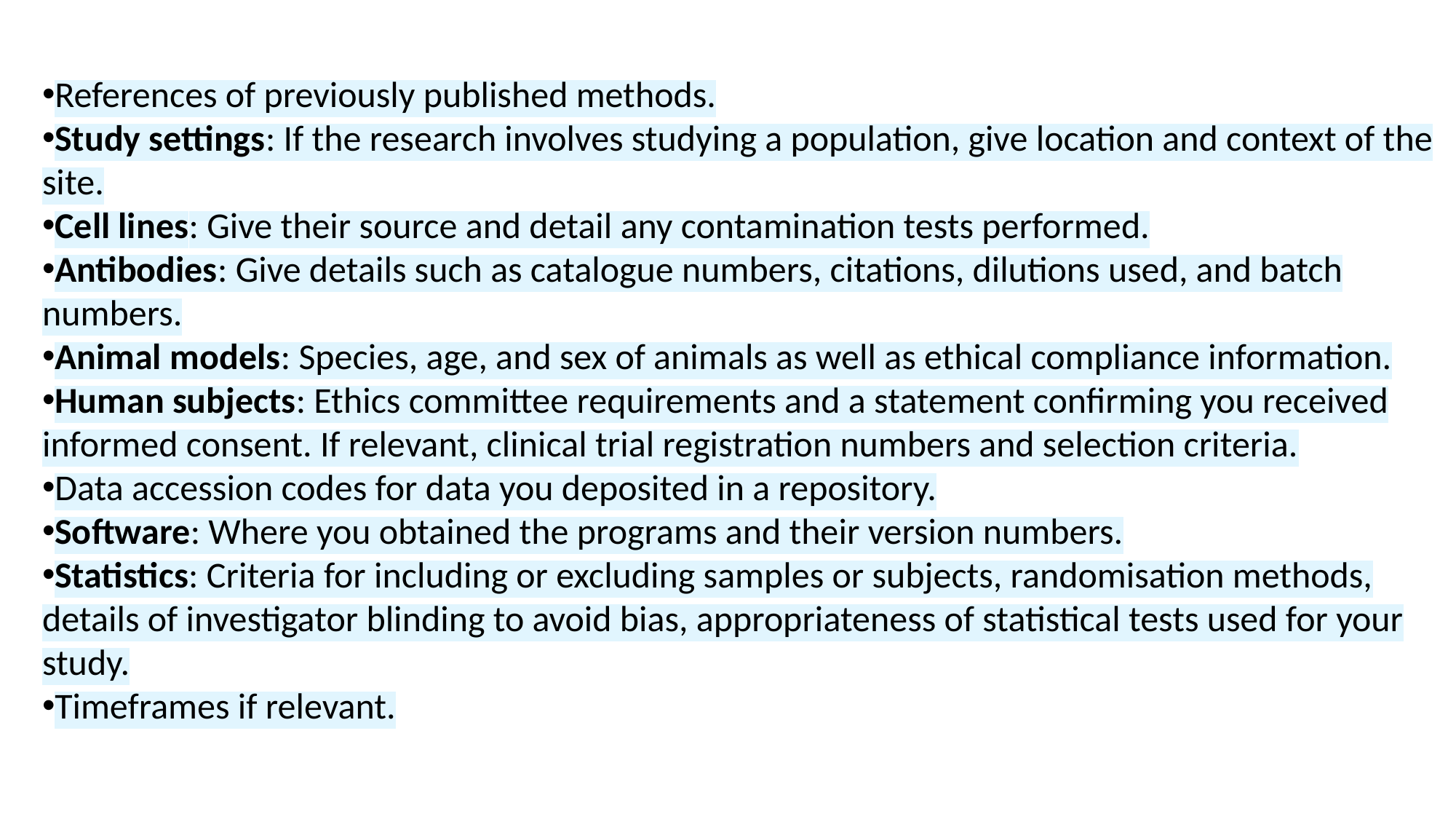

References of previously published methods.
Study settings: If the research involves studying a population, give location and context of the site.
Cell lines: Give their source and detail any contamination tests performed.
Antibodies: Give details such as catalogue numbers, citations, dilutions used, and batch numbers.
Animal models: Species, age, and sex of animals as well as ethical compliance information.
Human subjects: Ethics committee requirements and a statement confirming you received informed consent. If relevant, clinical trial registration numbers and selection criteria.
Data accession codes for data you deposited in a repository.
Software: Where you obtained the programs and their version numbers.
Statistics: Criteria for including or excluding samples or subjects, randomisation methods, details of investigator blinding to avoid bias, appropriateness of statistical tests used for your study.
Timeframes if relevant.